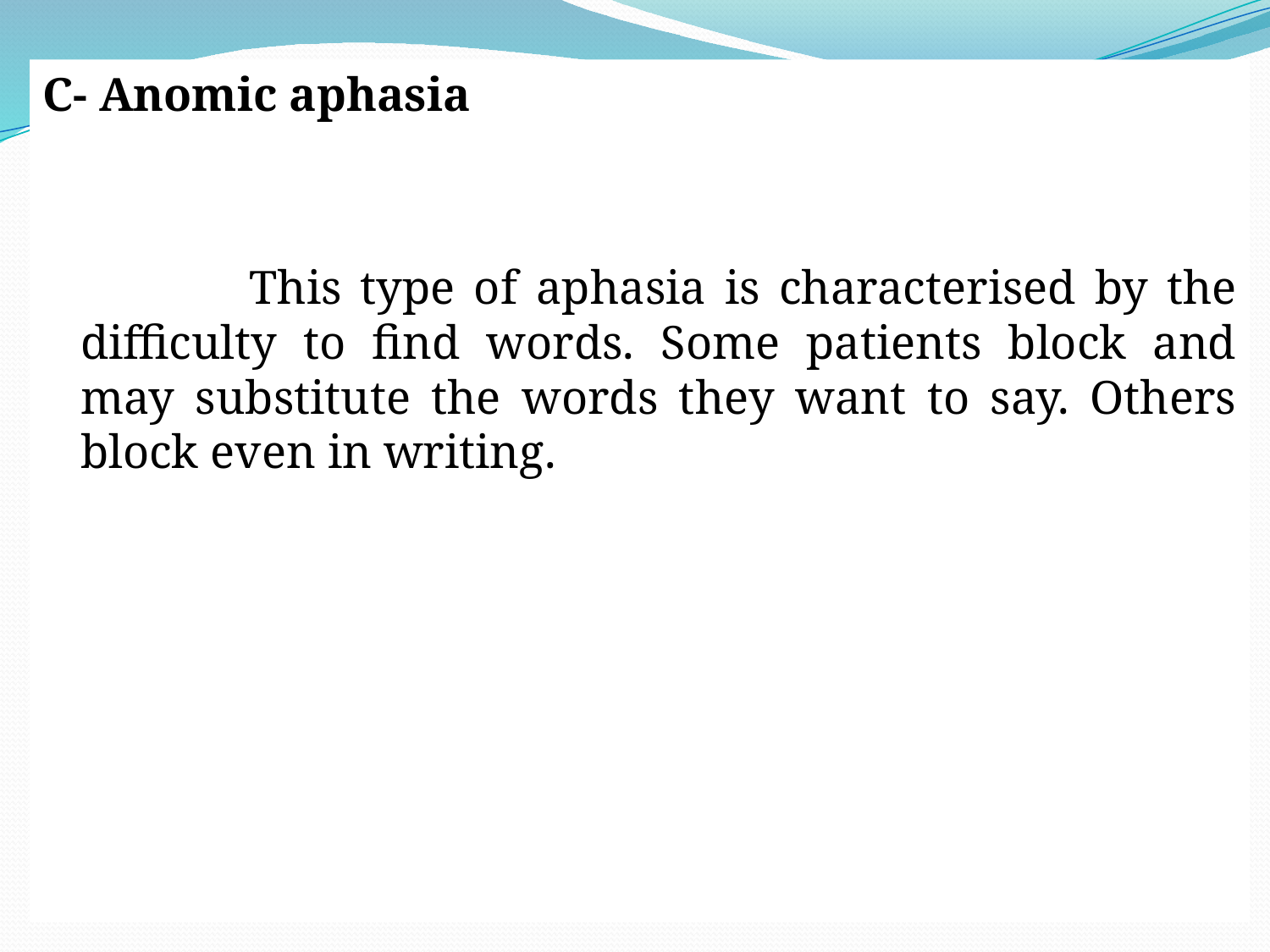

C- Anomic aphasia

           This type of aphasia is characterised by the difficulty to find words. Some patients block and may substitute the words they want to say. Others block even in writing.